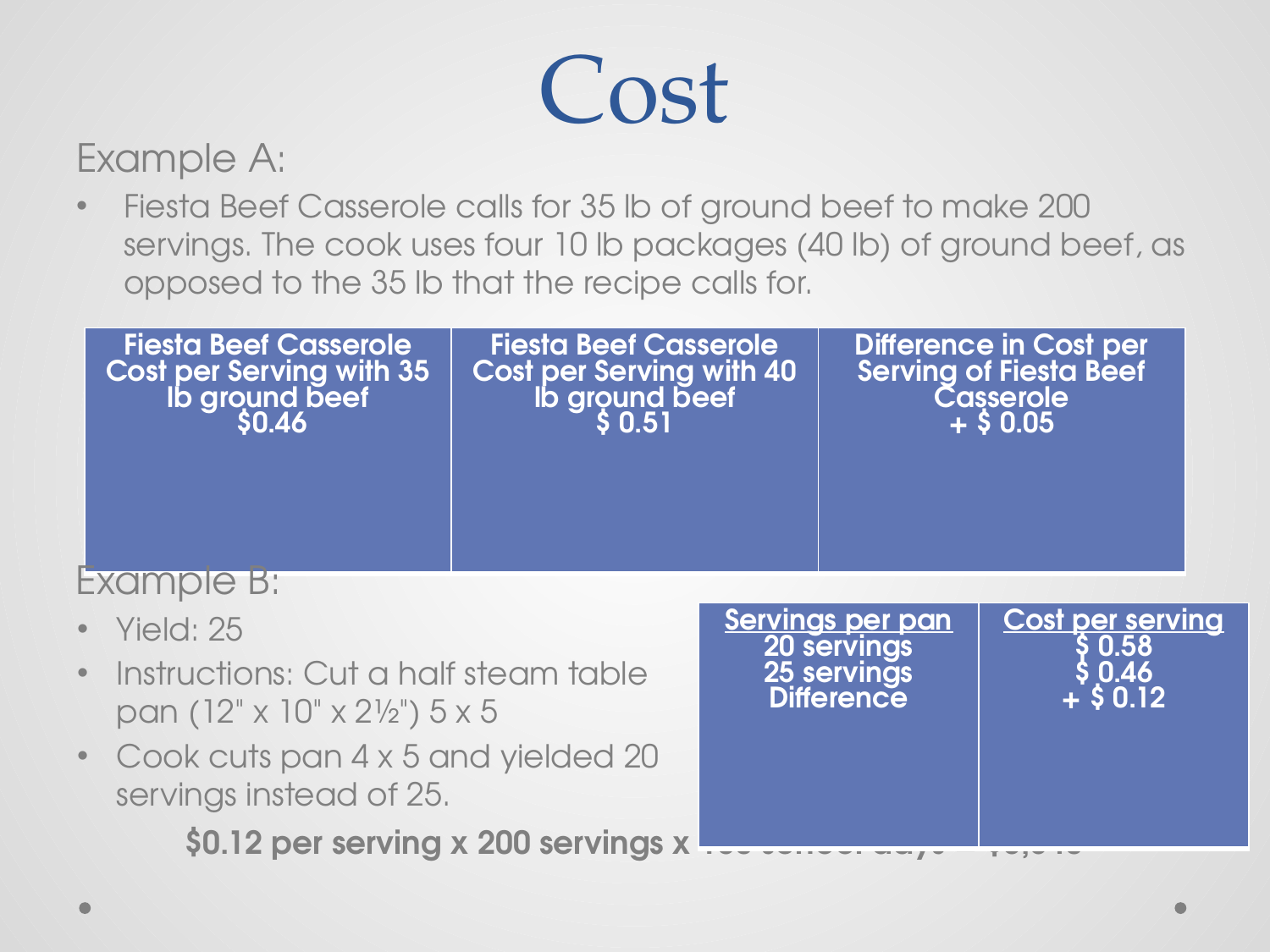

# Cost
Example A:
Fiesta Beef Casserole calls for 35 lb of ground beef to make 200 servings. The cook uses four 10 lb packages (40 lb) of ground beef, as opposed to the 35 lb that the recipe calls for.

$0.05 per serving x 200 servings x 160 school days = $1,600

$0.12 per serving x 200 servings x 160 school days = $3,840
| Fiesta Beef Casserole Cost per Serving with 35 lb ground beef $0.46 | Fiesta Beef Casserole Cost per Serving with 40 lb ground beef $ 0.51 | Difference in Cost per Serving of Fiesta Beef Casserole + $ 0.05 |
| --- | --- | --- |
Example B:
Yield: 25
Instructions: Cut a half steam table pan (12" x 10" x 21⁄2") 5 x 5
Cook cuts pan 4 x 5 and yielded 20 servings instead of 25.
| Servings per pan 20 servings 25 servings Difference | Cost per serving $ 0.58 $ 0.46 + $ 0.12 |
| --- | --- |